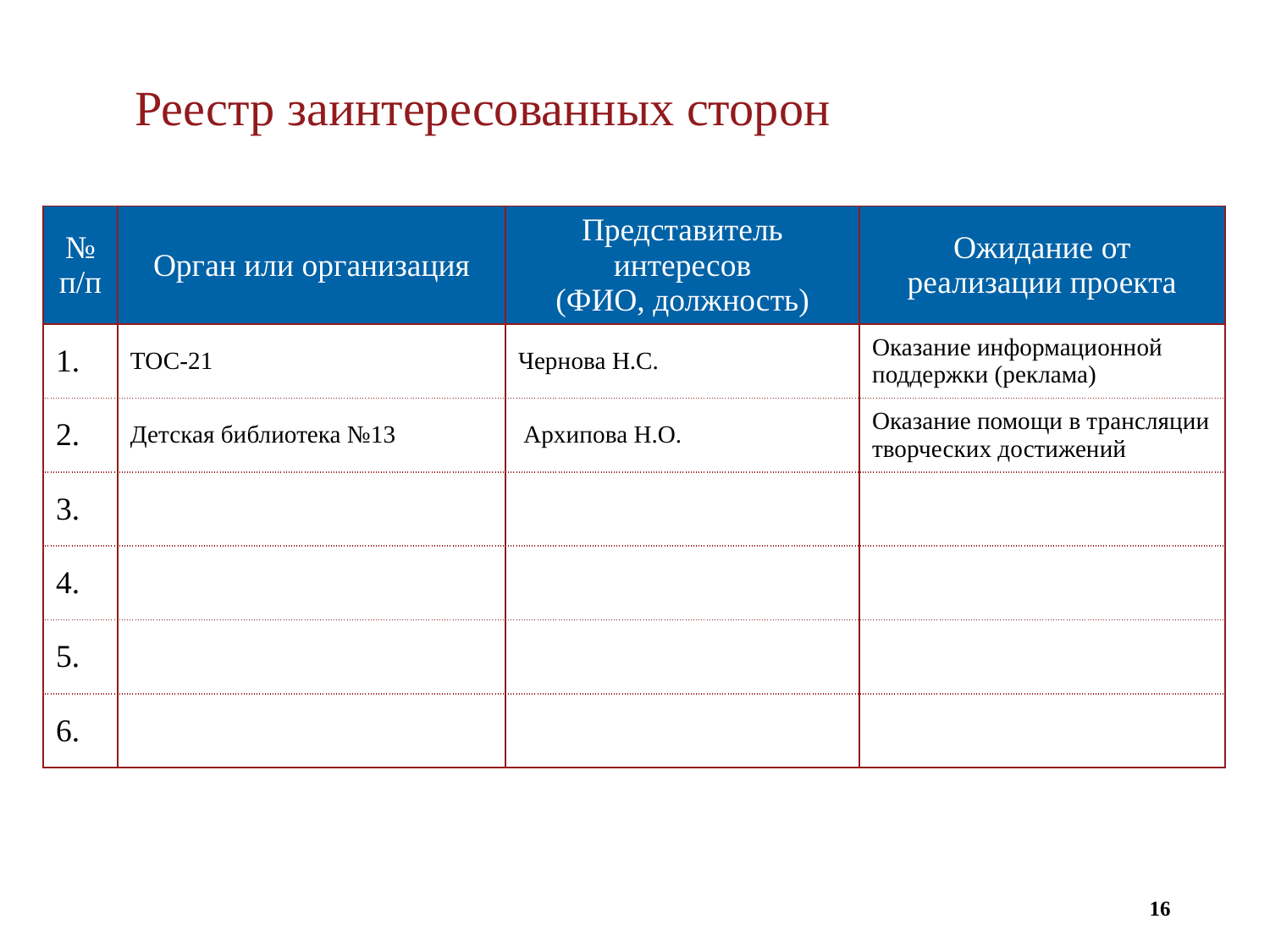

Реестр заинтересованных сторон
| № п/п | Орган или организация | Представитель интересов (ФИО, должность) | Ожидание от реализации проекта |
| --- | --- | --- | --- |
| 1. | ТОС-21 | Чернова Н.С. | Оказание информационной поддержки (реклама) |
| 2. | Детская библиотека №13 | Архипова Н.О. | Оказание помощи в трансляции творческих достижений |
| 3. |  |  |  |
| 4. |  |  |  |
| 5. |  |  |  |
| 6. |  |  |  |
16